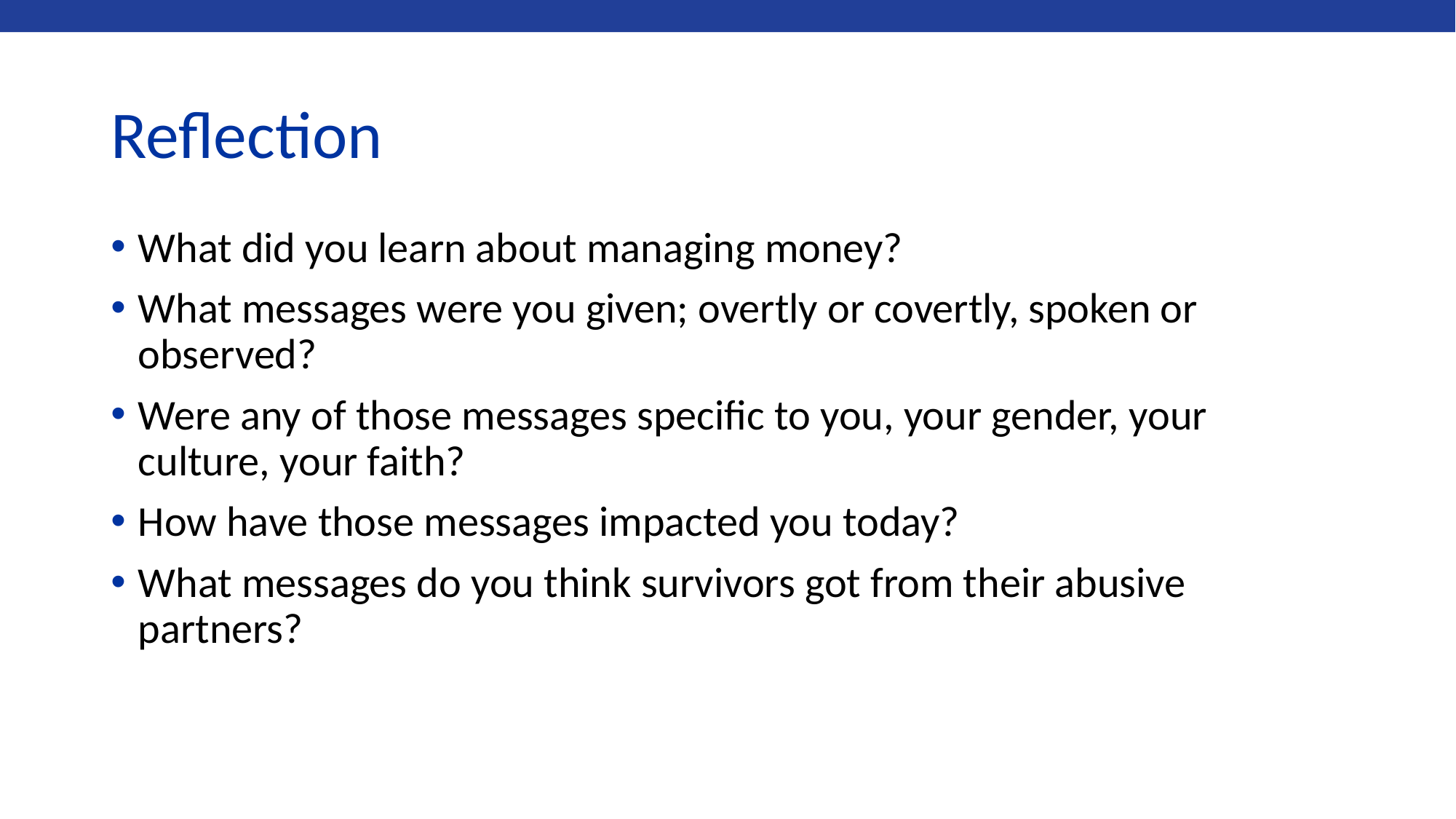

# Reflection
What did you learn about managing money?
What messages were you given; overtly or covertly, spoken or observed?
Were any of those messages specific to you, your gender, your culture, your faith?
How have those messages impacted you today?
What messages do you think survivors got from their abusive partners?